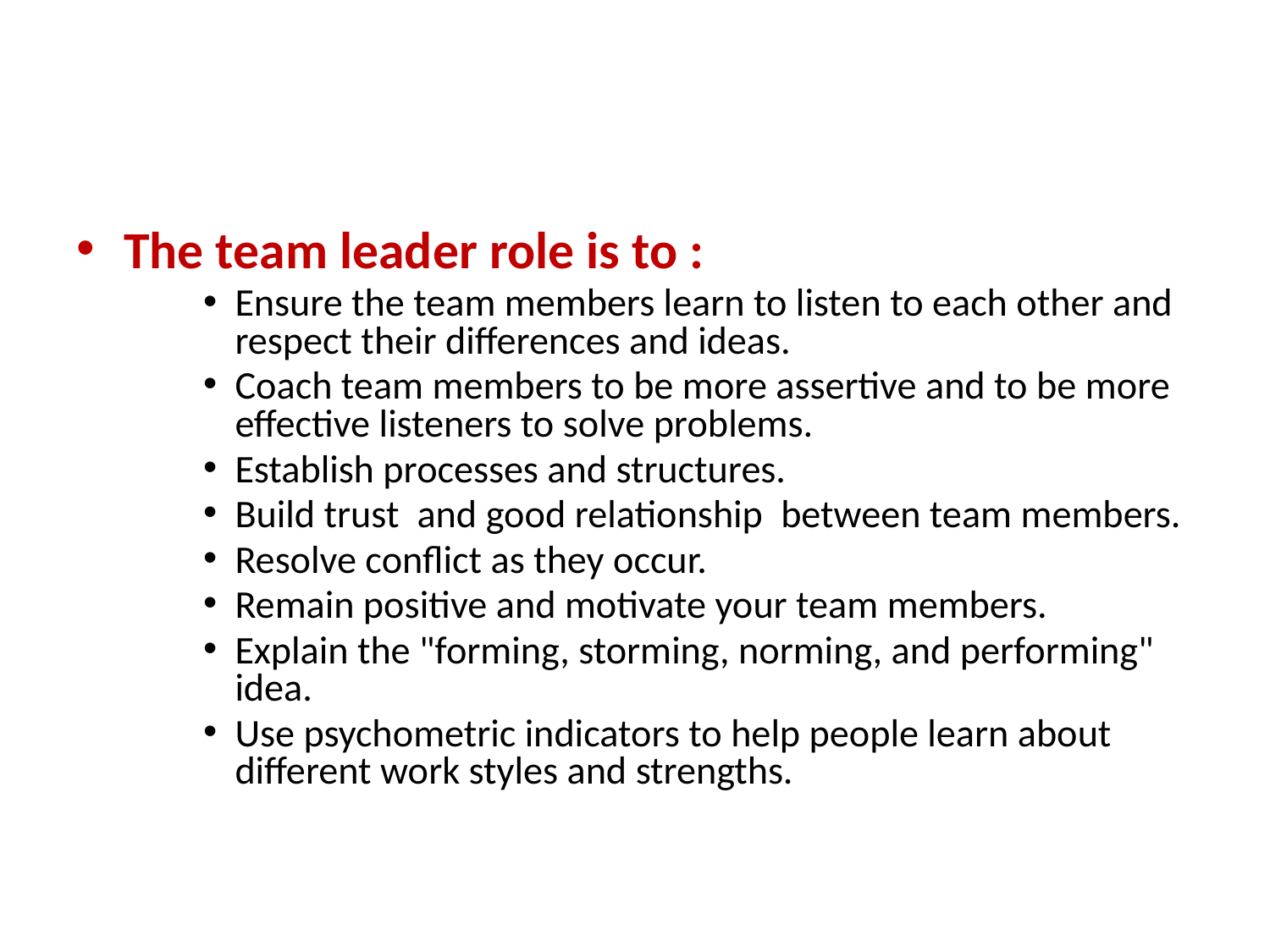

#
The team leader role is to :
Ensure the team members learn to listen to each other and respect their differences and ideas.
Coach team members to be more assertive and to be more effective listeners to solve problems.
Establish processes and structures.
Build trust  and good relationship  between team members.
Resolve conflict as they occur.
Remain positive and motivate your team members.
Explain the "forming, storming, norming, and performing" idea.
Use psychometric indicators to help people learn about different work styles and strengths.